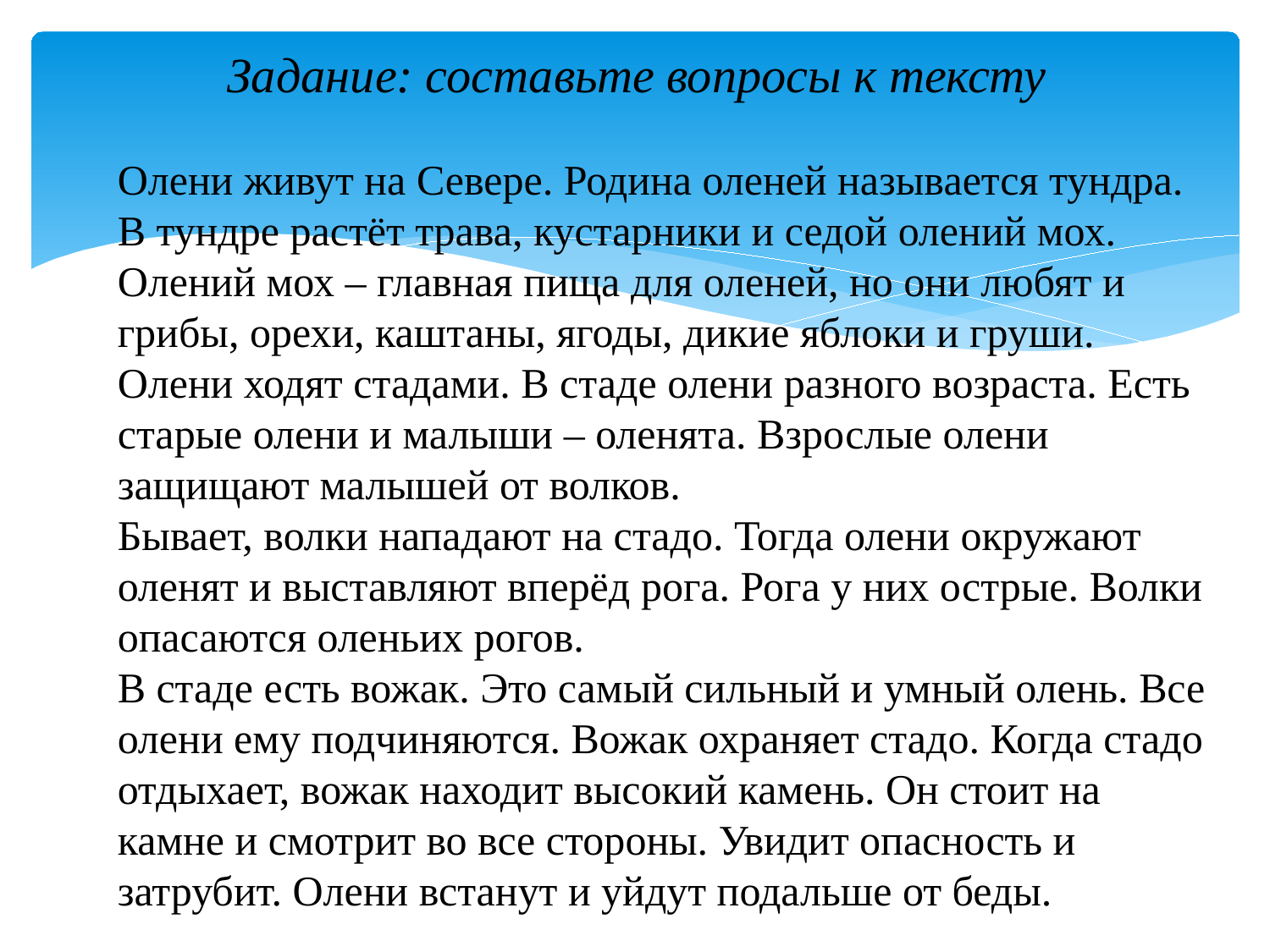

# Задание: составьте вопросы к тексту
Олени живут на Севере. Родина оленей называется тундра. В тундре растёт трава, кустарники и седой олений мох. Олений мох – главная пища для оленей, но они любят и грибы, орехи, каштаны, ягоды, дикие яблоки и груши.
Олени ходят стадами. В стаде олени разного возраста. Есть старые олени и малыши – оленята. Взрослые олени защищают малышей от волков.
Бывает, волки нападают на стадо. Тогда олени окружают оленят и выставляют вперёд рога. Рога у них острые. Волки опасаются оленьих рогов.
В стаде есть вожак. Это самый сильный и умный олень. Все олени ему подчиняются. Вожак охраняет стадо. Когда стадо отдыхает, вожак находит высокий камень. Он стоит на камне и смотрит во все стороны. Увидит опасность и затрубит. Олени встанут и уйдут подальше от беды.